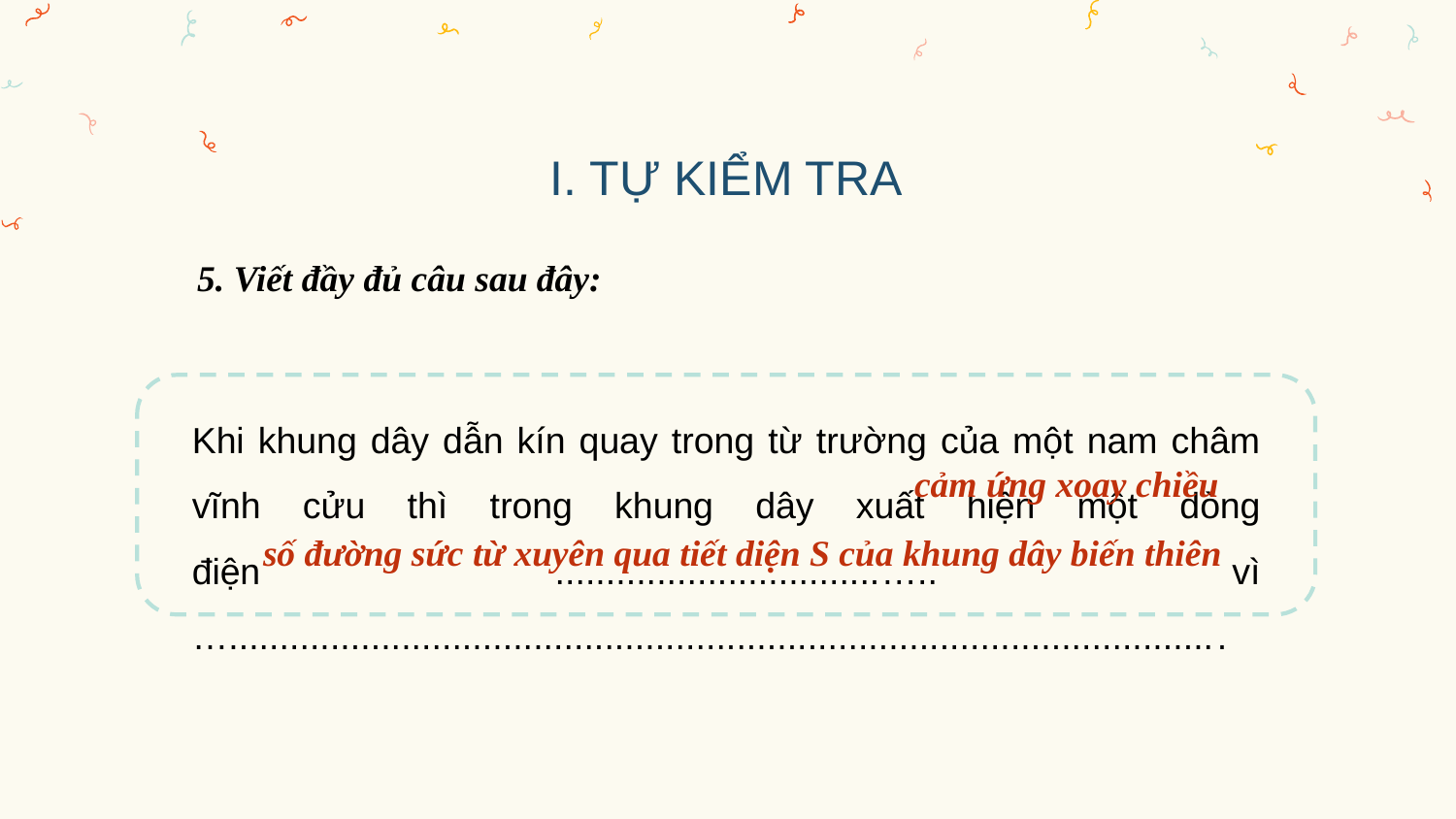

I. TỰ KIỂM TRA
5. Viết đầy đủ câu sau đây:

Khi khung dây dẫn kín quay trong từ trường của một nam châm vĩnh cửu thì trong khung dây xuất hiện một dòng điện ................................….. vì …..................................................................................................
cảm ứng xoay chiều
số đường sức từ xuyên qua tiết diện S của khung dây biến thiên